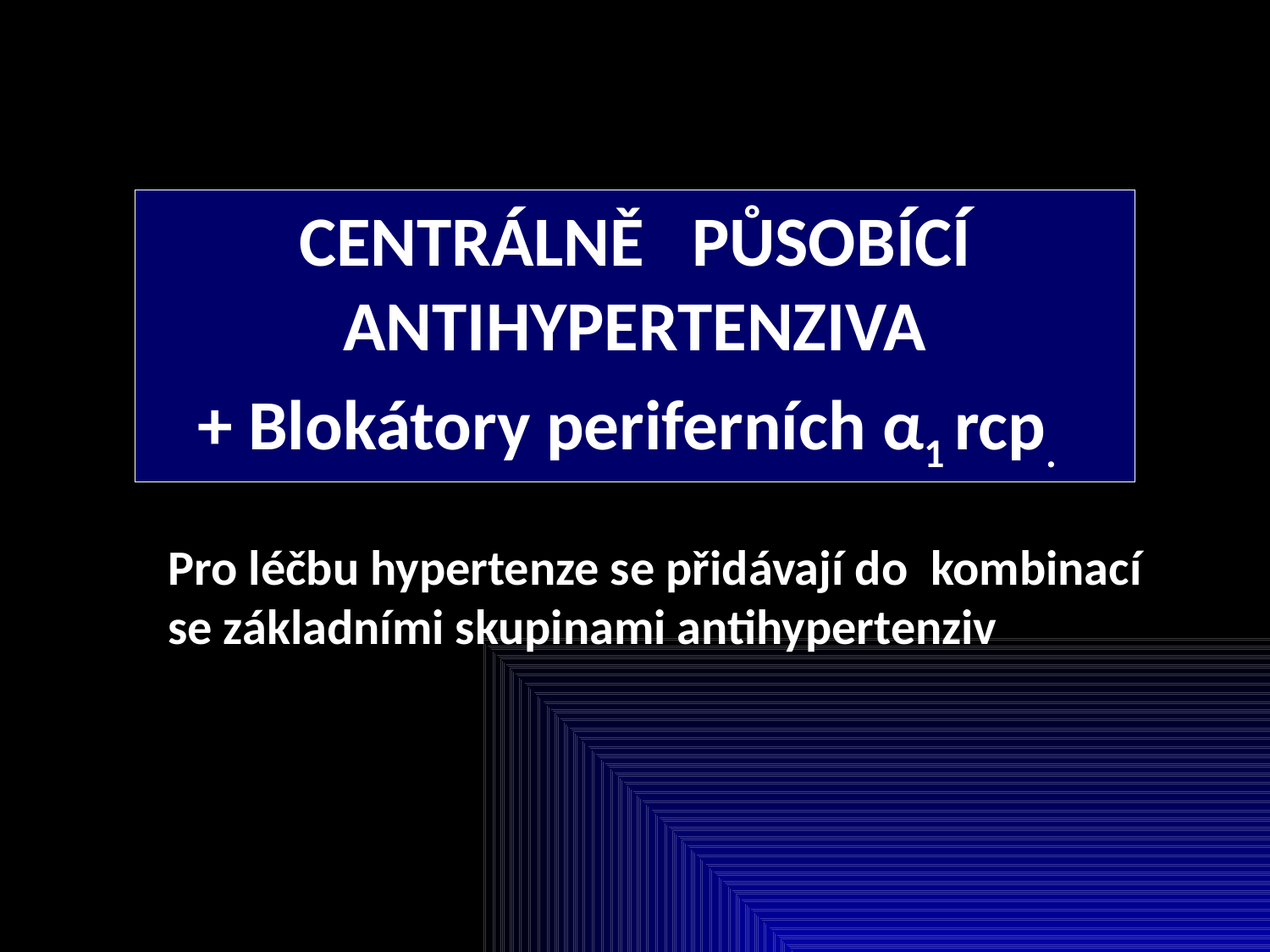

CENTRÁLNĚ   PŮSOBÍCÍ ANTIHYPERTENZIVA
+ Blokátory periferních α1 rcp.
Pro léčbu hypertenze se přidávají do  kombinací se základními skupinami antihypertenziv